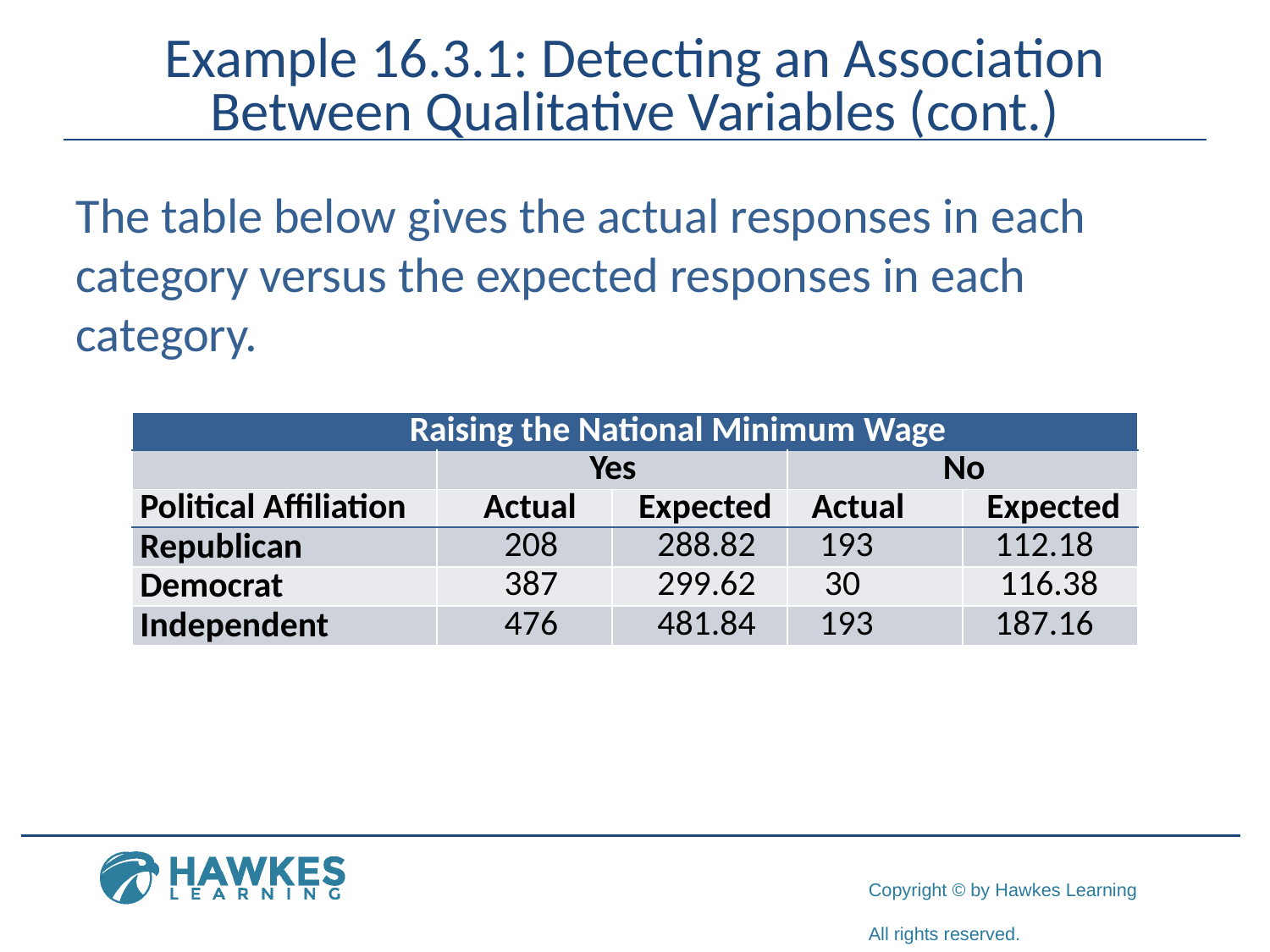

# Example 16.3.1: Detecting an Association Between Qualitative Variables (cont.)
The table below gives the actual responses in each category versus the expected responses in each category.
| Raising the National Minimum Wage |  |  |  |  |
| --- | --- | --- | --- | --- |
|  | Yes |  | No |  |
| Political Affiliation | Actual | Expected | Actual | Expected |
| Republican | 208 | 288.82 | 193 | 112.18 |
| Democrat | 387 | 299.62 | 30 | 116.38 |
| Independent | 476 | 481.84 | 193 | 187.16 |